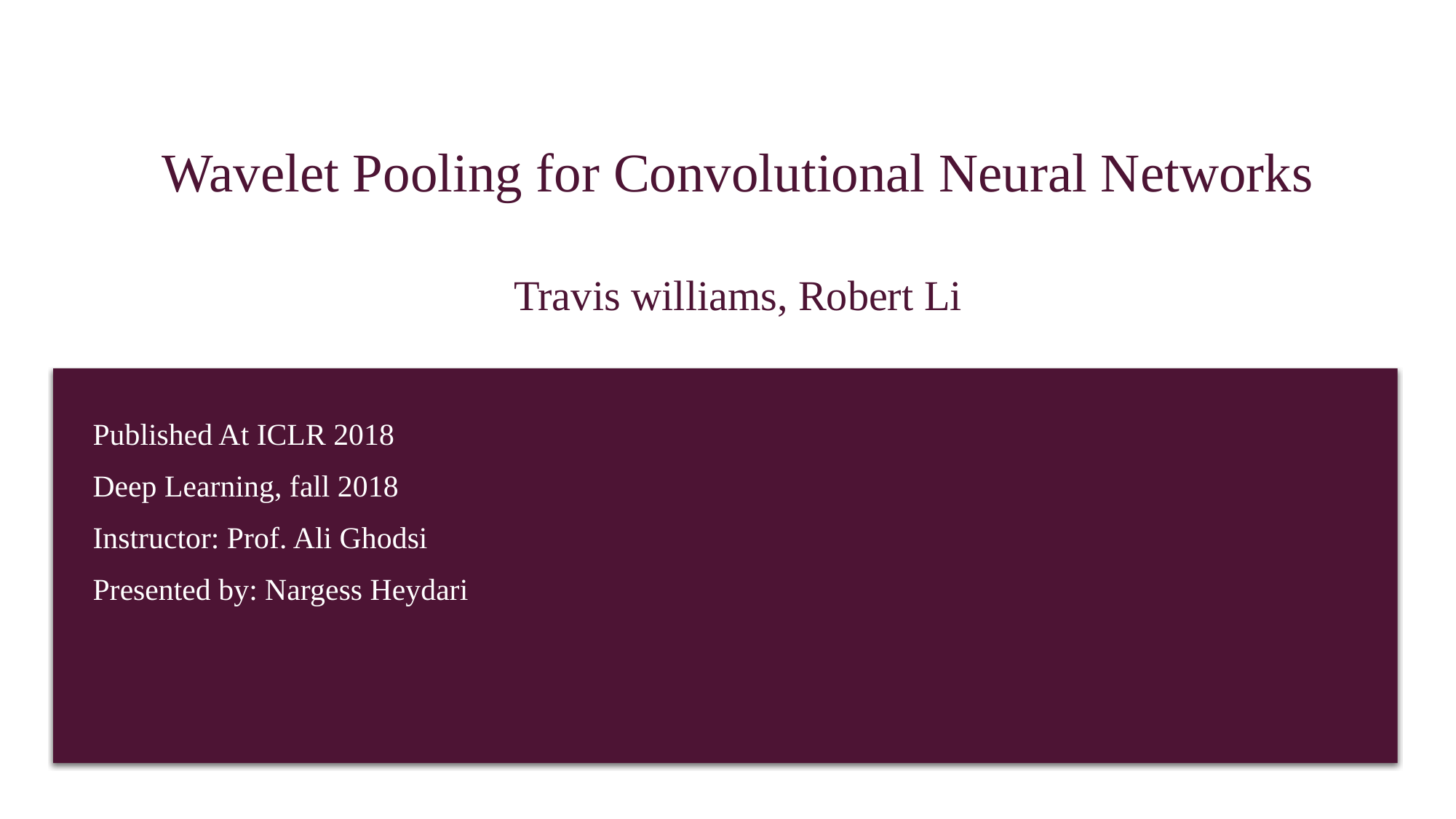

# Wavelet Pooling for Convolutional Neural Networks Travis williams, Robert Li
Published At ICLR 2018
Deep Learning, fall 2018
Instructor: Prof. Ali Ghodsi
Presented by: Nargess Heydari